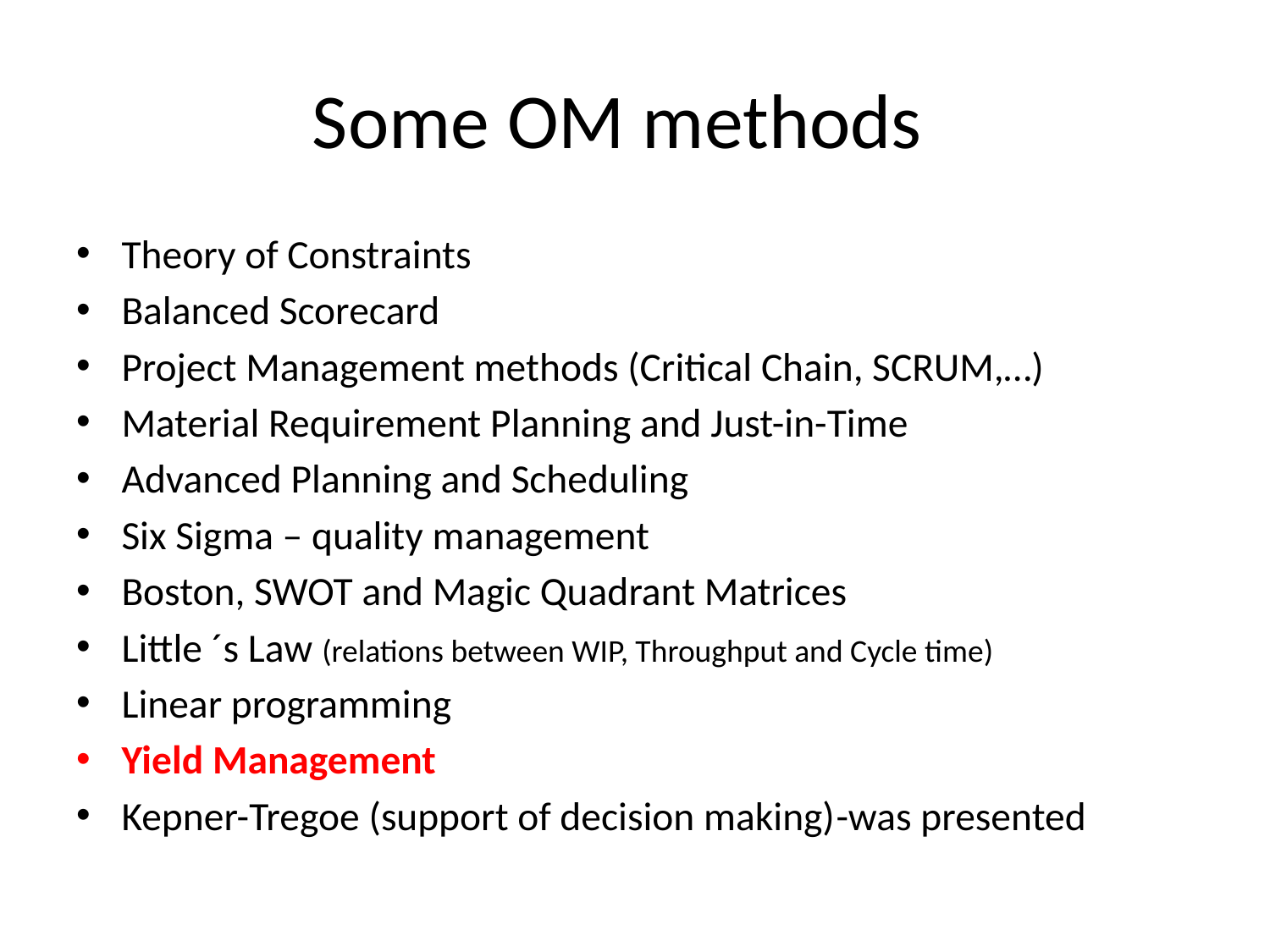

# Some OM methods
Theory of Constraints
Balanced Scorecard
Project Management methods (Critical Chain, SCRUM,…)
Material Requirement Planning and Just-in-Time
Advanced Planning and Scheduling
Six Sigma – quality management
Boston, SWOT and Magic Quadrant Matrices
Little ´s Law (relations between WIP, Throughput and Cycle time)
Linear programming
Yield Management
Kepner-Tregoe (support of decision making)-was presented